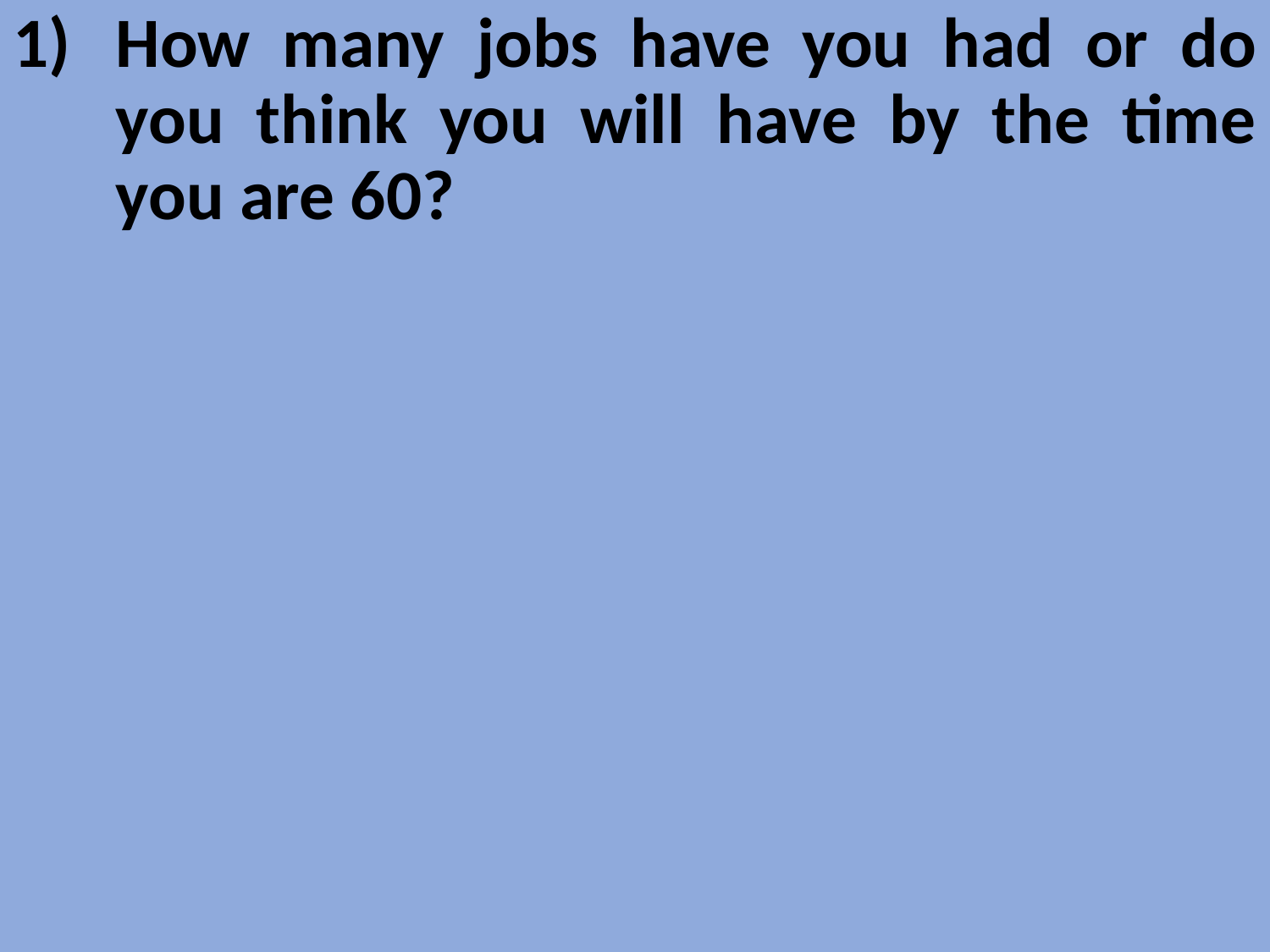

How many jobs have you had or do you think you will have by the time you are 60?